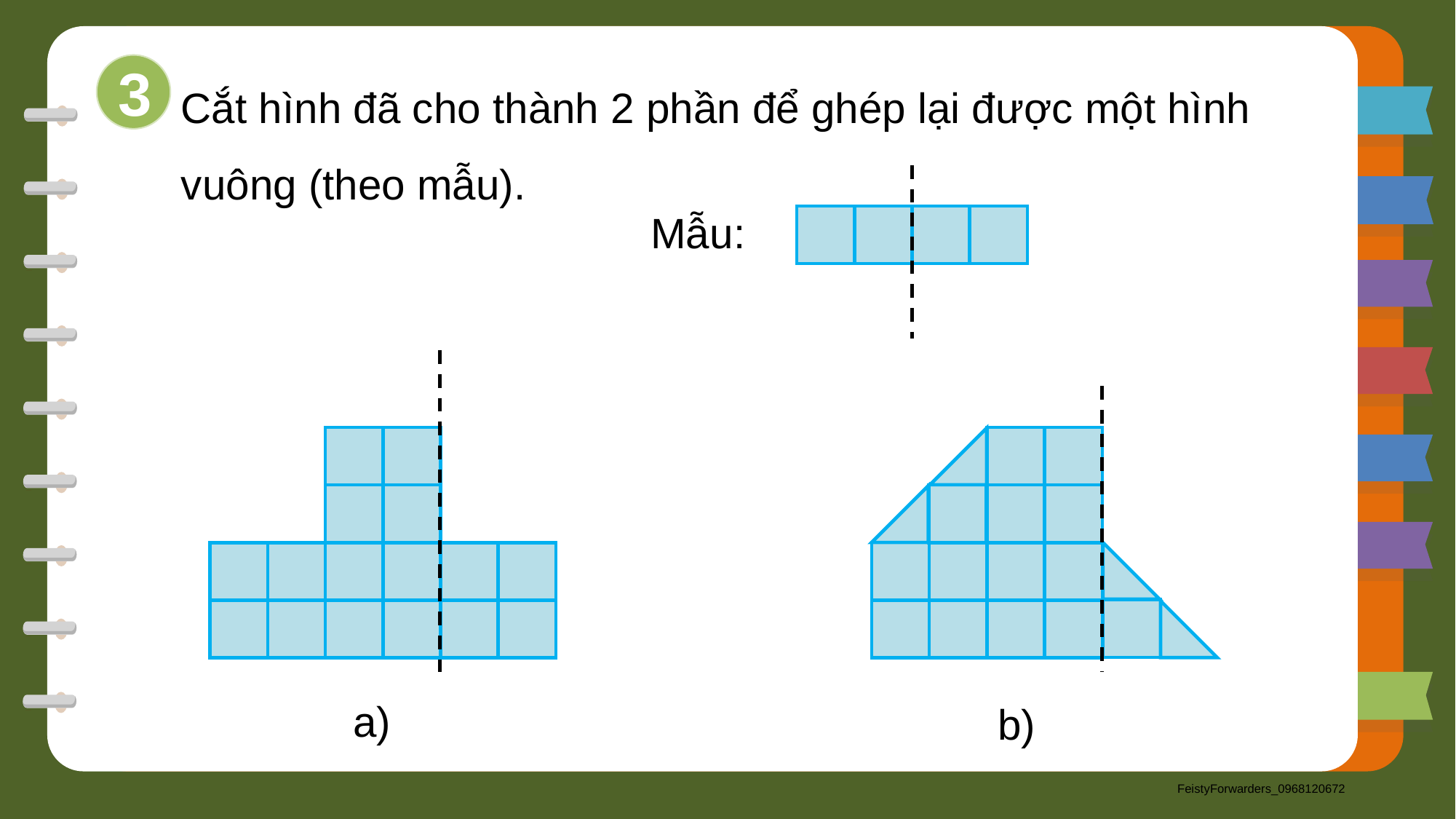

Cắt hình đã cho thành 2 phần để ghép lại được một hình vuông (theo mẫu).
3
Mẫu:

a)
b)